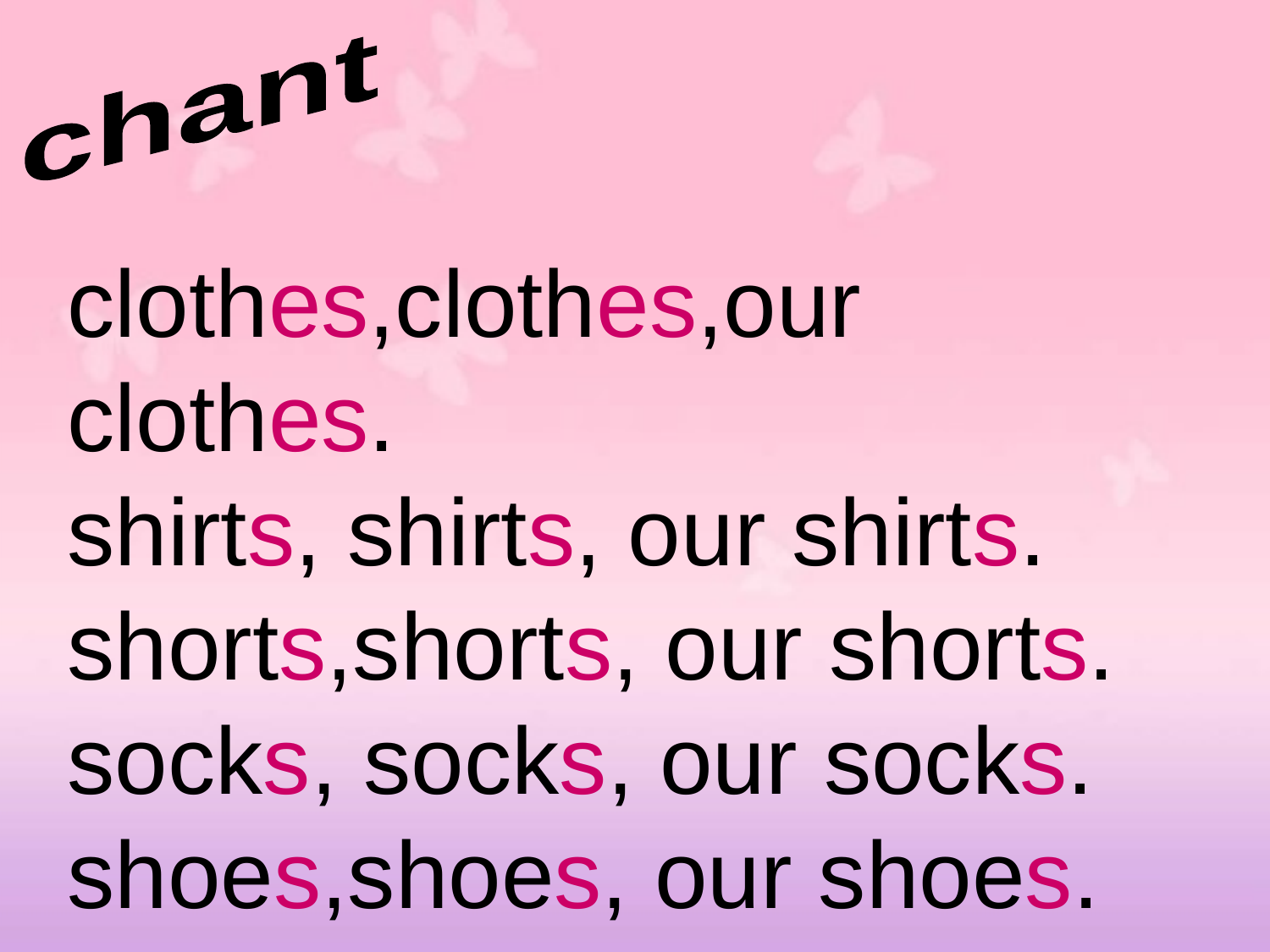

chant
clothes,clothes,our clothes.
shirts, shirts, our shirts.
shorts,shorts, our shorts.
socks, socks, our socks.
shoes,shoes, our shoes.